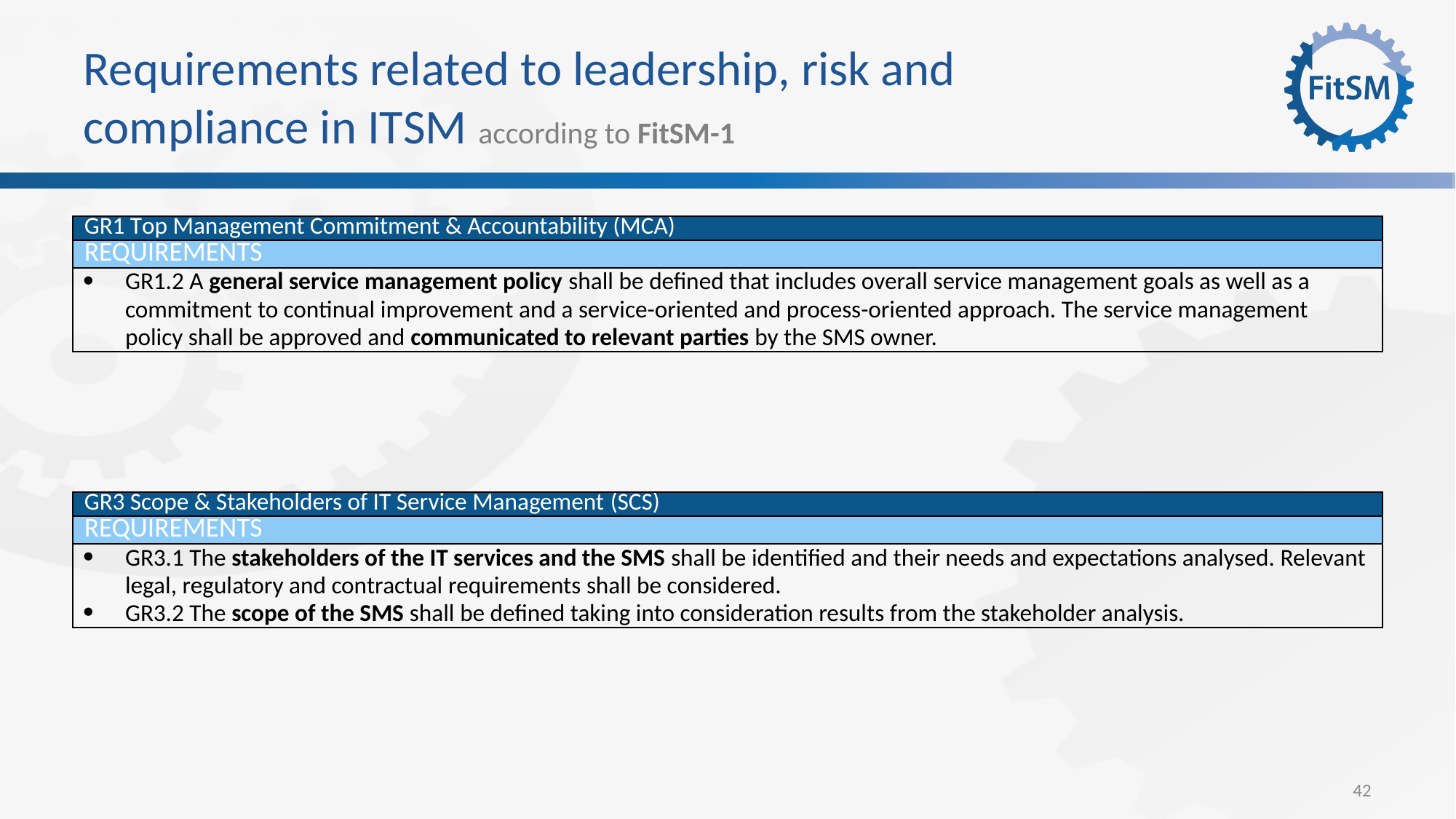

# Requirements related to leadership, risk and compliance in ITSM according to FitSM-1
| GR1 Top Management Commitment & Accountability (MCA) |
| --- |
| Requirements |
| GR1.2 A general service management policy shall be defined that includes overall service management goals as well as a commitment to continual improvement and a service-oriented and process-oriented approach. The service management policy shall be approved and communicated to relevant parties by the SMS owner. |
| GR3 Scope & Stakeholders of IT Service Management (SCS) |
| --- |
| Requirements |
| GR3.1 The stakeholders of the IT services and the SMS shall be identified and their needs and expectations analysed. Relevant legal, regulatory and contractual requirements shall be considered. GR3.2 The scope of the SMS shall be defined taking into consideration results from the stakeholder analysis. |
42